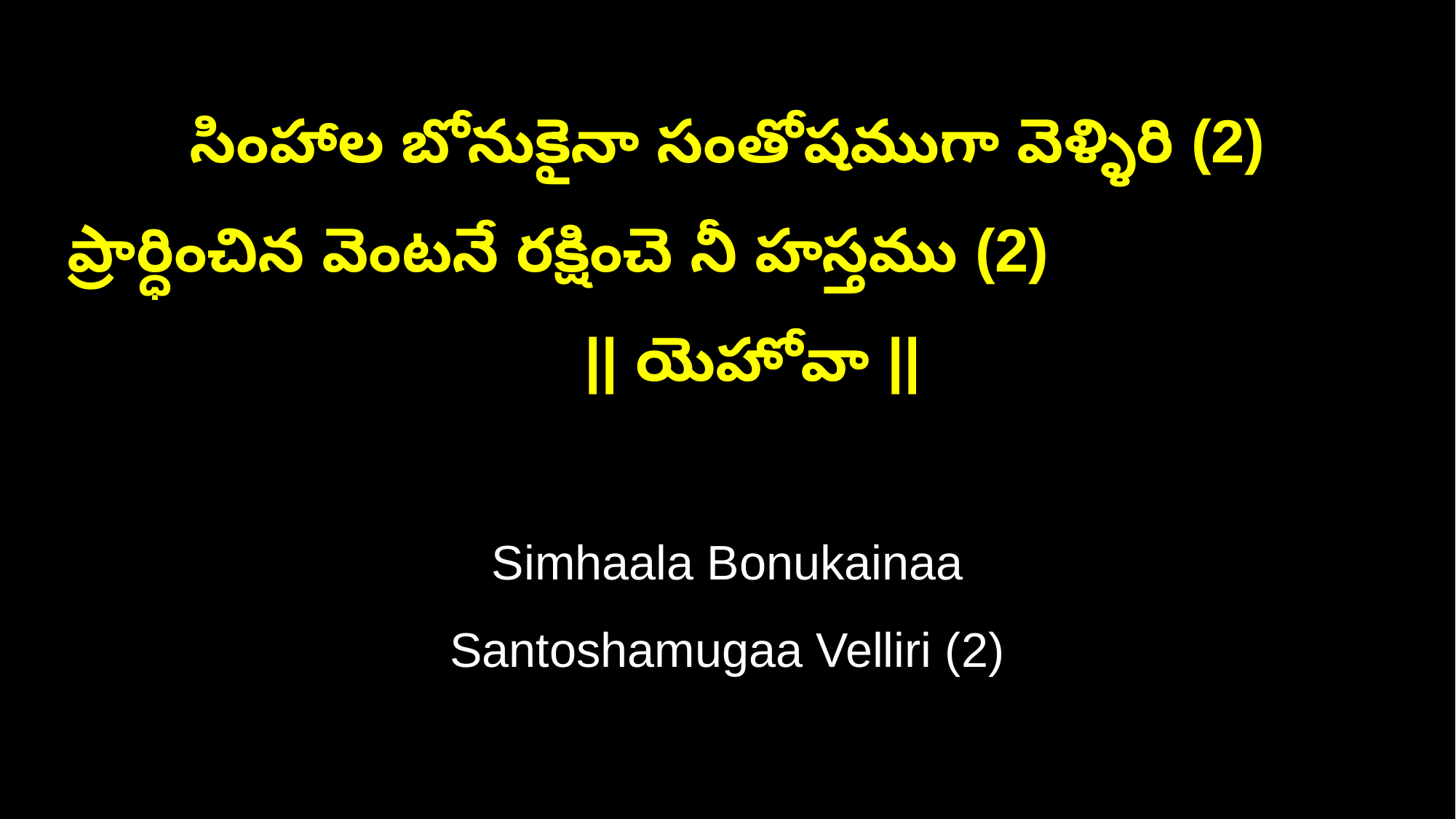

సింహాల బోనుకైనా సంతోషముగా వెళ్ళిరి (2)
ప్రార్ధించిన వెంటనే రక్షించె నీ హస్తము (2)                        || యెహోవా ||
Simhaala Bonukainaa
Santoshamugaa Velliri (2)